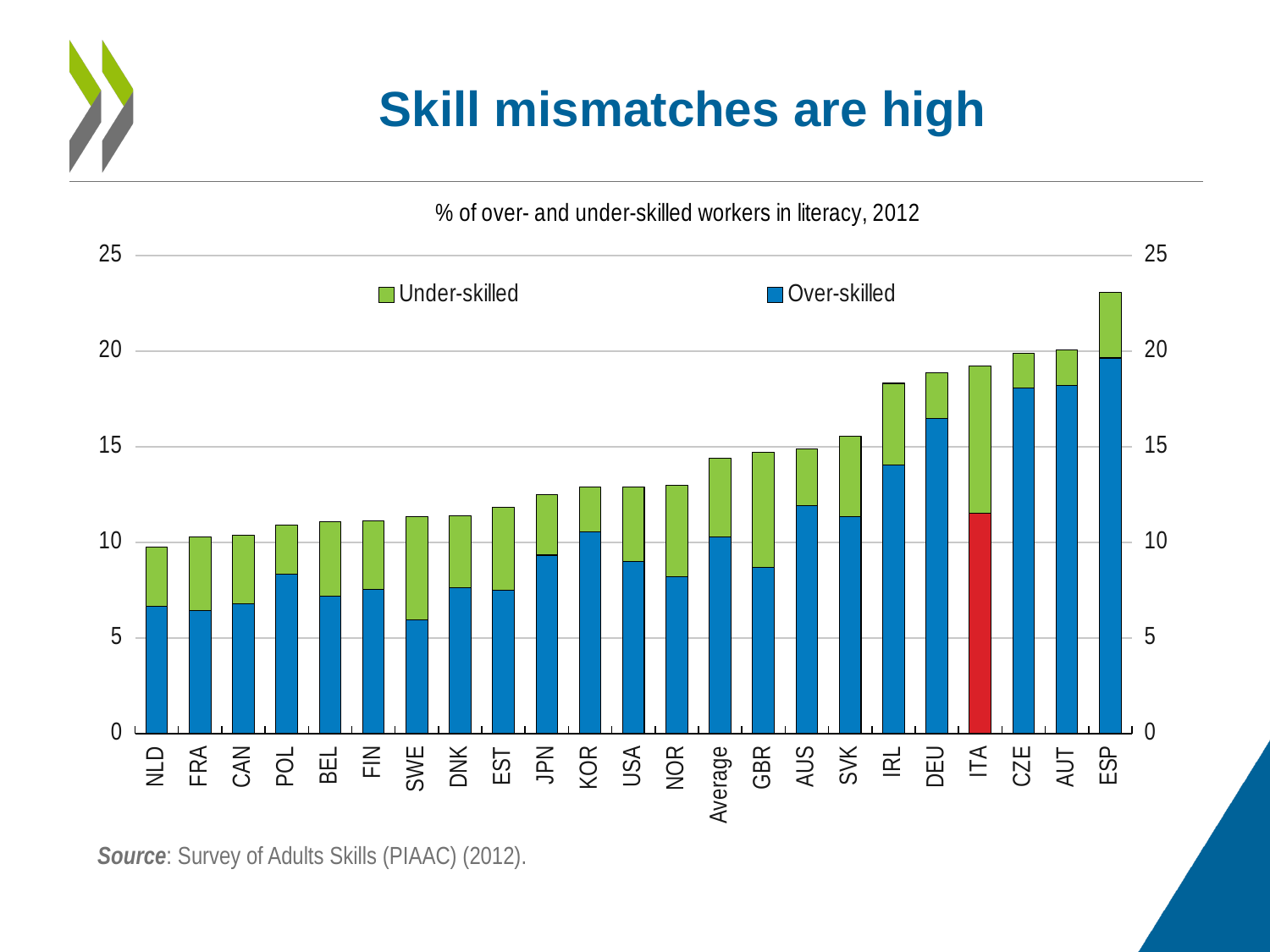

# Skill mismatches are high

[unsupported chart]

Source: Survey of Adults Skills (PIAAC) (2012).